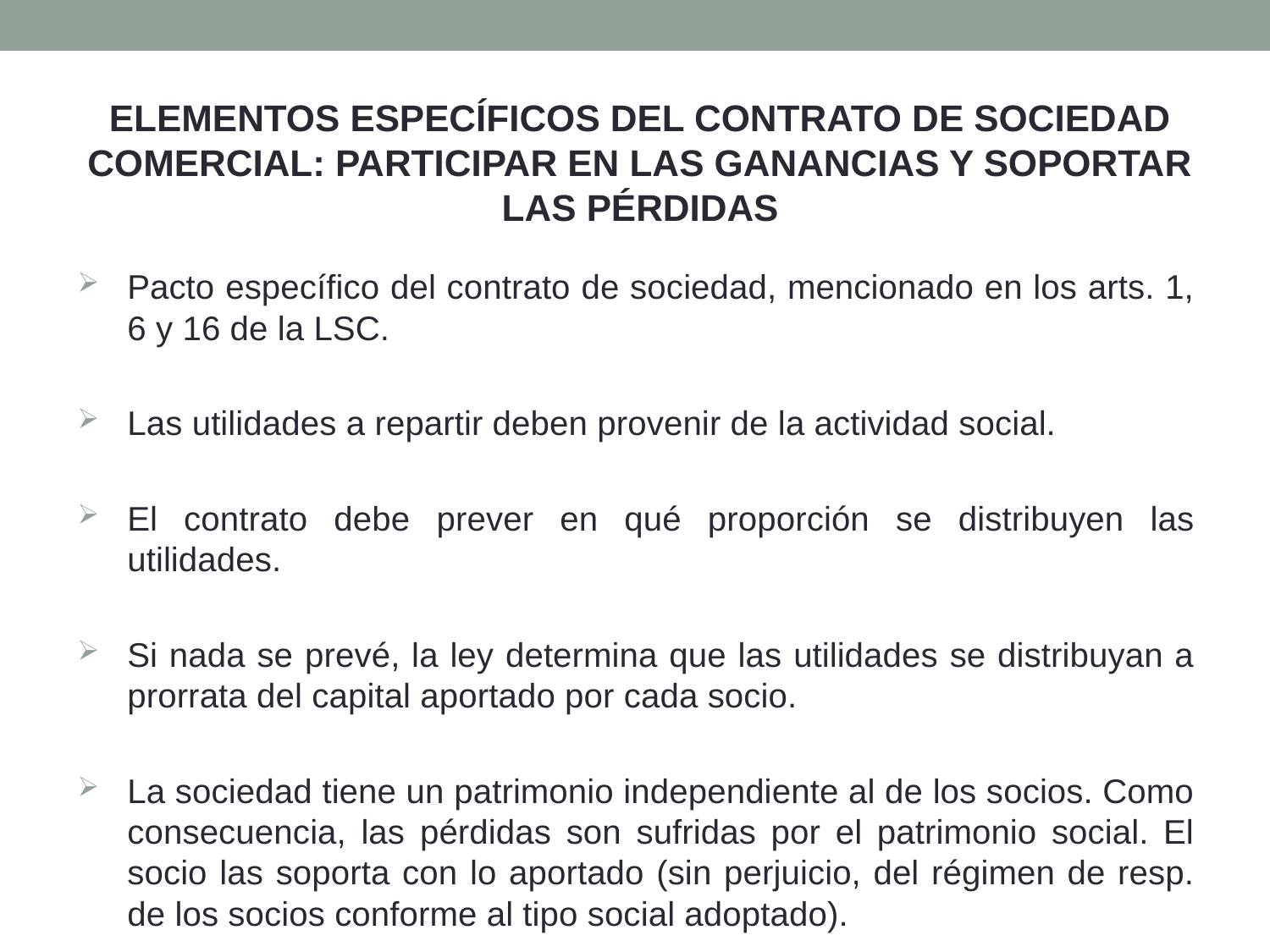

ELEMENTOS ESPECÍFICOS DEL CONTRATO DE SOCIEDAD COMERCIAL: PARTICIPAR EN LAS GANANCIAS Y SOPORTAR LAS PÉRDIDAS

Pacto específico del contrato de sociedad, mencionado en los arts. 1, 6 y 16 de la LSC.

Las utilidades a repartir deben provenir de la actividad social.

El contrato debe prever en qué proporción se distribuyen las utilidades.

Si nada se prevé, la ley determina que las utilidades se distribuyan a prorrata del capital aportado por cada socio.

La sociedad tiene un patrimonio independiente al de los socios. Como consecuencia, las pérdidas son sufridas por el patrimonio social. El socio las soporta con lo aportado (sin perjuicio, del régimen de resp. de los socios conforme al tipo social adoptado).